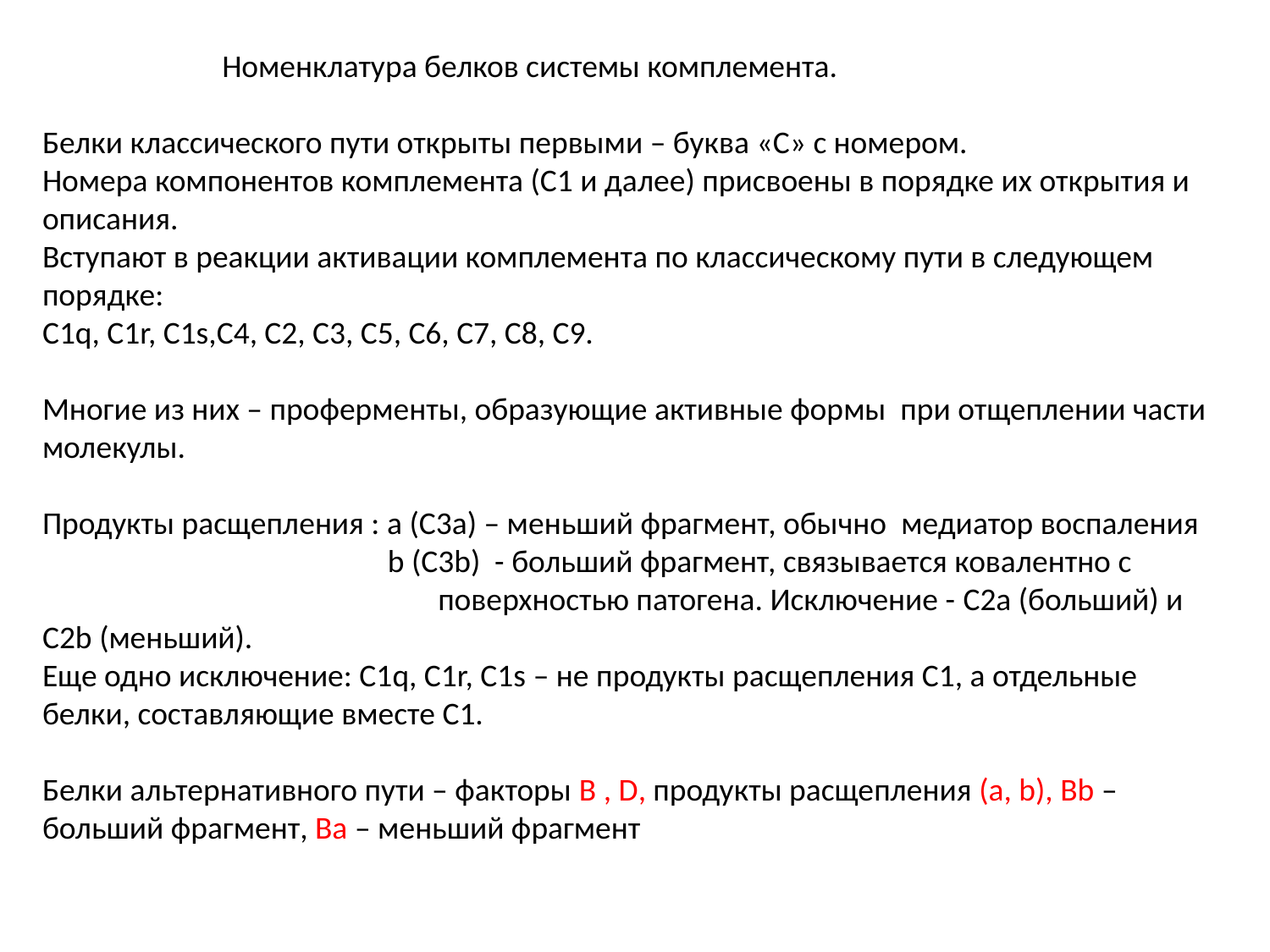

Номенклатура белков системы комплемента.

Белки классического пути открыты первыми – буква «С» с номером.
Номера компонентов комплемента (С1 и далее) присвоены в порядке их открытия и описания.
Вступают в реакции активации комплемента по классическому пути в следующем порядке:
С1q, C1r, C1s,C4, C2, C3, C5, C6, C7, C8, C9.

Многие из них – проферменты, образующие активные формы  при отщеплении части молекулы.

Продукты расщепления : a (С3a) – меньший фрагмент, обычно  медиатор воспаления
                                                b (С3b)  - больший фрагмент, связывается ковалентно с
                                                       поверхностью патогена. Исключение - C2a (больший) и C2b (меньший).
Еще одно исключение: С1q, C1r, C1s – не продукты расщепления С1, а отдельные белки, составляющие вместе С1.

Белки альтернативного пути – факторы B , D, продукты расщепления (a, b), Bb – больший фрагмент, Ba – меньший фрагмент